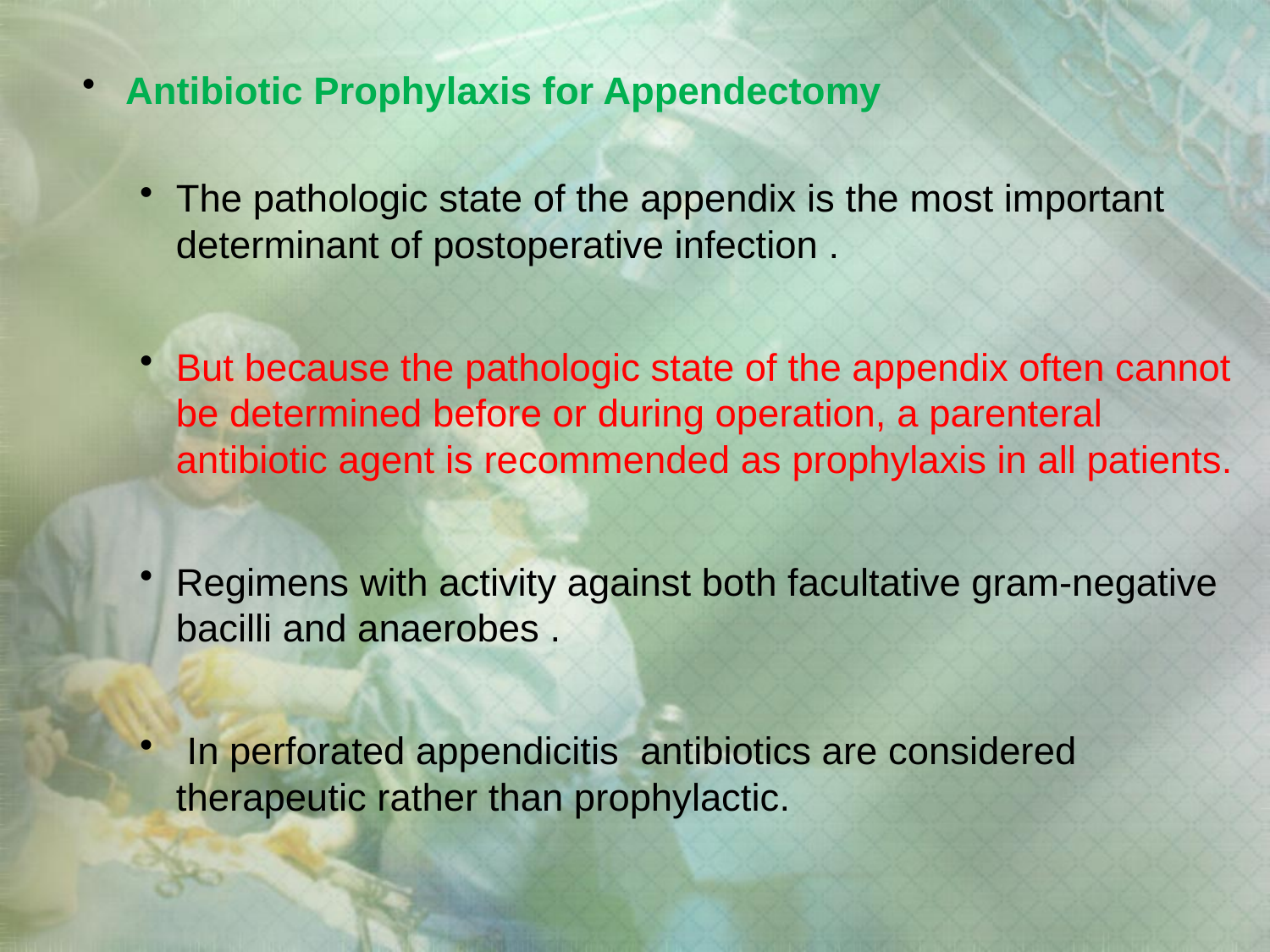

Antibiotic Prophylaxis for Appendectomy

The pathologic state of the appendix is the most important determinant of postoperative infection .

But because the pathologic state of the appendix often cannot be determined before or during operation, a parenteral antibiotic agent is recommended as prophylaxis in all patients.

Regimens with activity against both facultative gram-negative bacilli and anaerobes .

 In perforated appendicitis  antibiotics are considered therapeutic rather than prophylactic.